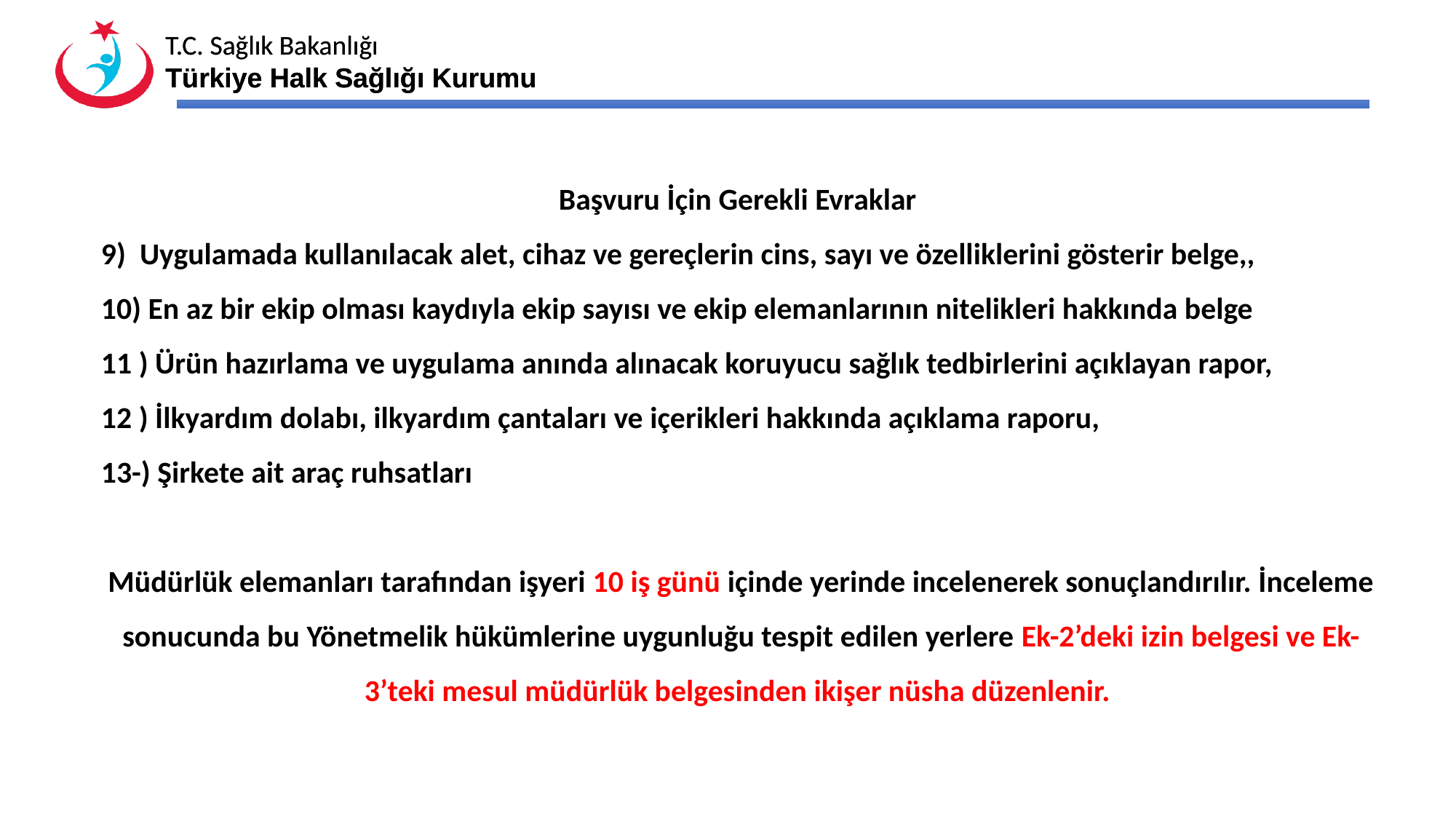

Başvuru İçin Gerekli Evraklar
9)  Uygulamada kullanılacak alet, cihaz ve gereçlerin cins, sayı ve özelliklerini gösterir belge,,
10) En az bir ekip olması kaydıyla ekip sayısı ve ekip elemanlarının nitelikleri hakkında belge
11 ) Ürün hazırlama ve uygulama anında alınacak koruyucu sağlık tedbirlerini açıklayan rapor,
12 ) İlkyardım dolabı, ilkyardım çantaları ve içerikleri hakkında açıklama raporu,
13-) Şirkete ait araç ruhsatları

Müdürlük elemanları tarafından işyeri 10 iş günü içinde yerinde incelenerek sonuçlandırılır. İnceleme sonucunda bu Yönetmelik hükümlerine uygunluğu tespit edilen yerlere Ek-2’deki izin belgesi ve Ek-3’teki mesul müdürlük belgesinden ikişer nüsha düzenlenir.